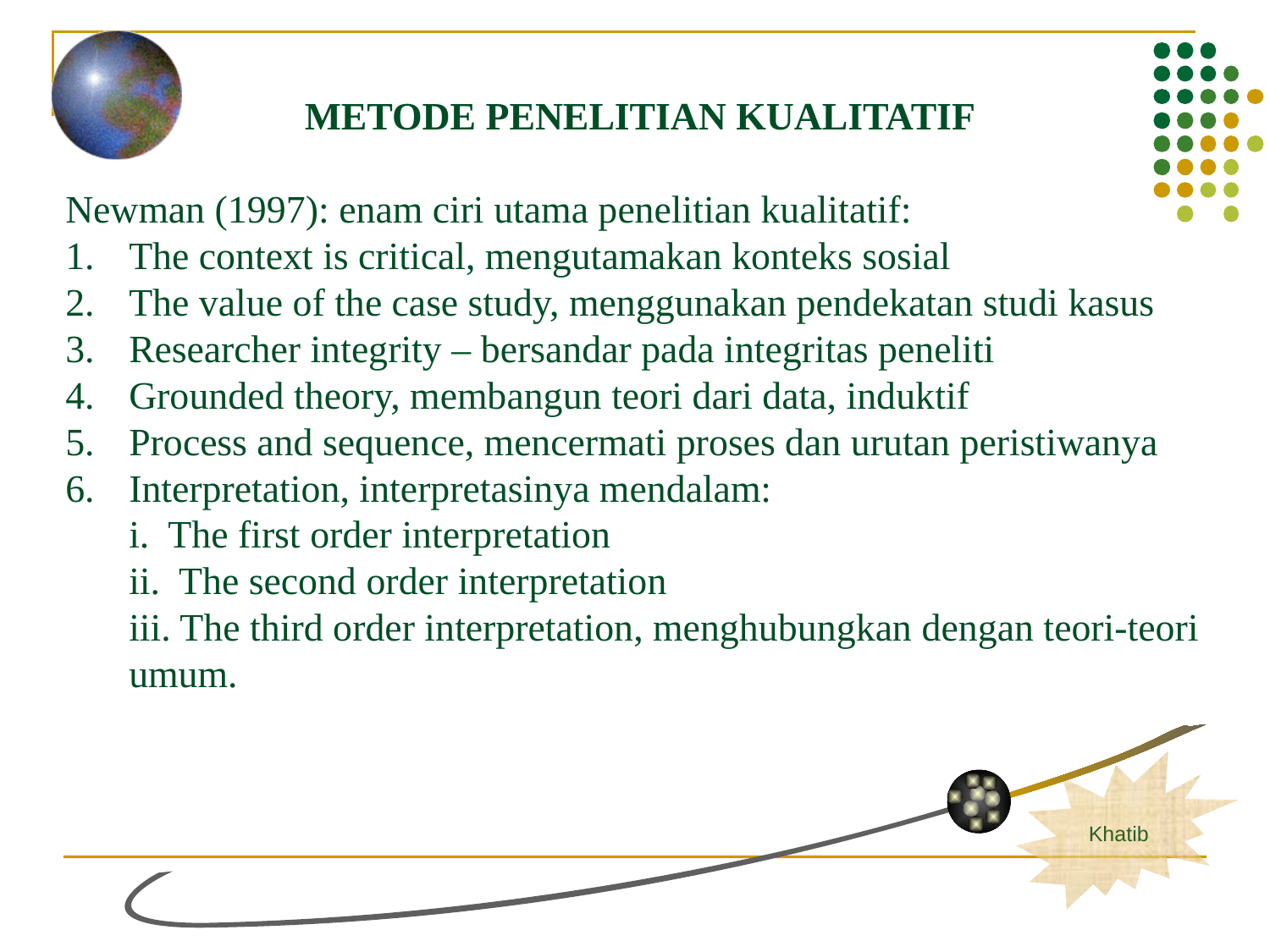

METODE PENELITIAN KUALITATIF

Newman (1997): enam ciri utama penelitian kualitatif:
The context is critical, mengutamakan konteks sosial
The value of the case study, menggunakan pendekatan studi kasus
Researcher integrity – bersandar pada integritas peneliti
Grounded theory, membangun teori dari data, induktif
Process and sequence, mencermati proses dan urutan peristiwanya
Interpretation, interpretasinya mendalam:
	i.  The first order interpretation
	ii.  The second order interpretation
	iii. The third order interpretation, menghubungkan dengan teori-teori umum.